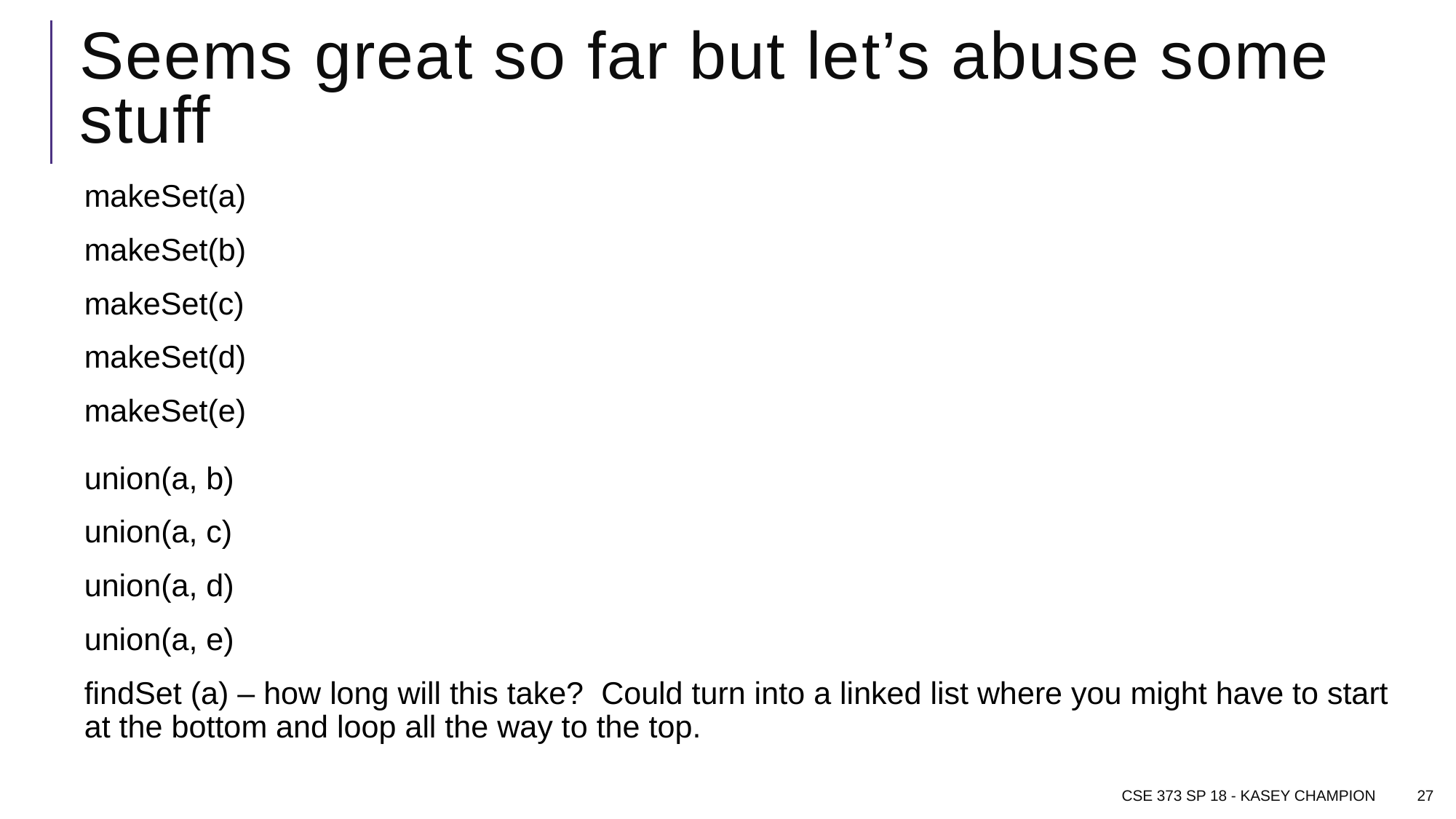

# Seems great so far but let’s abuse some stuff
makeSet(a)
makeSet(b)
makeSet(c)
makeSet(d)
makeSet(e)
union(a, b)
union(a, c)
union(a, d)
union(a, e)
findSet (a) – how long will this take?  Could turn into a linked list where you might have to start at the bottom and loop all the way to the top.
CSE 373 SP 18 - Kasey Champion
27